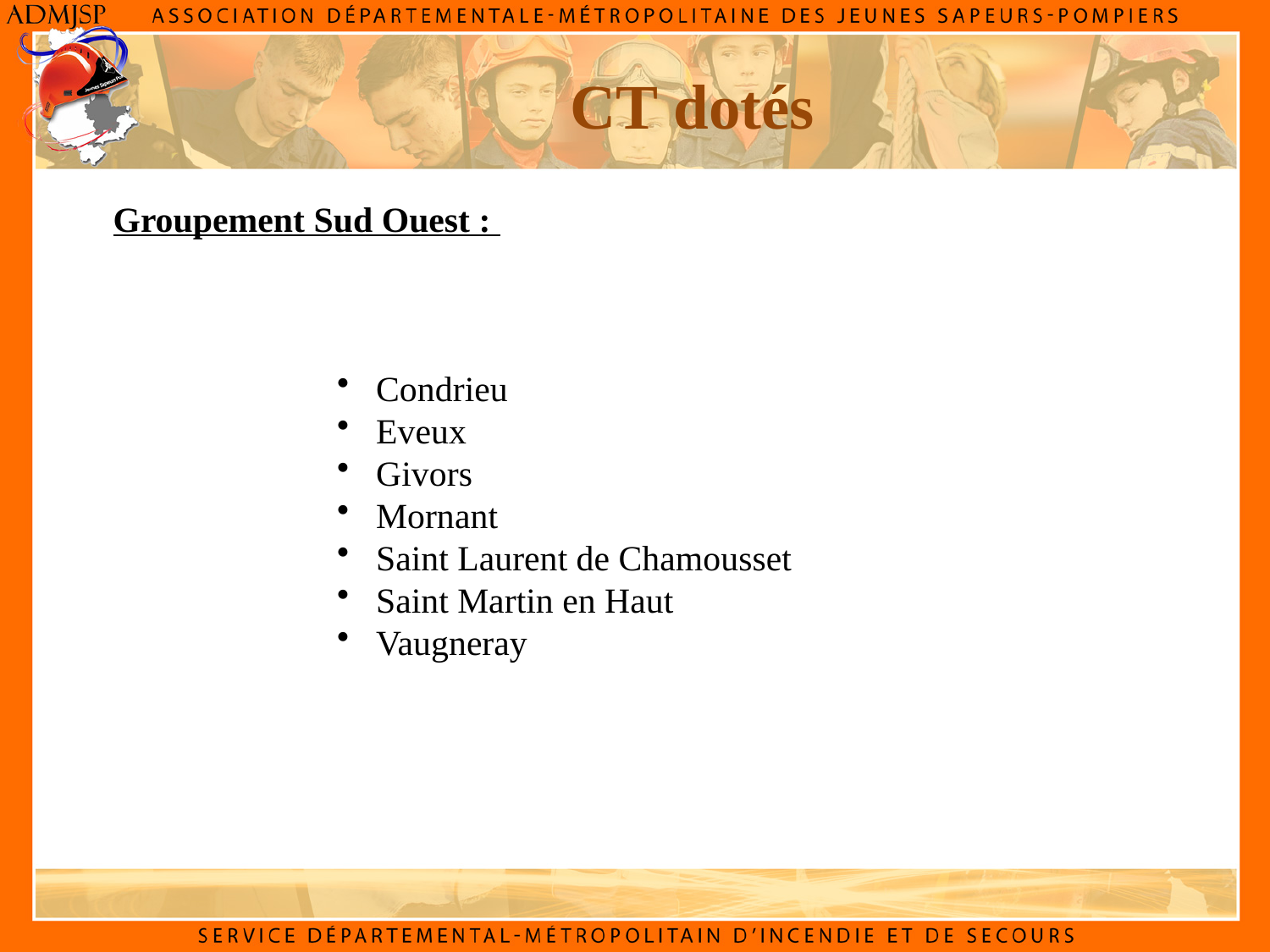

CT dotés
Groupement Sud Ouest :

 Condrieu
 Eveux
 Givors
 Mornant
 Saint Laurent de Chamousset
 Saint Martin en Haut
 Vaugneray